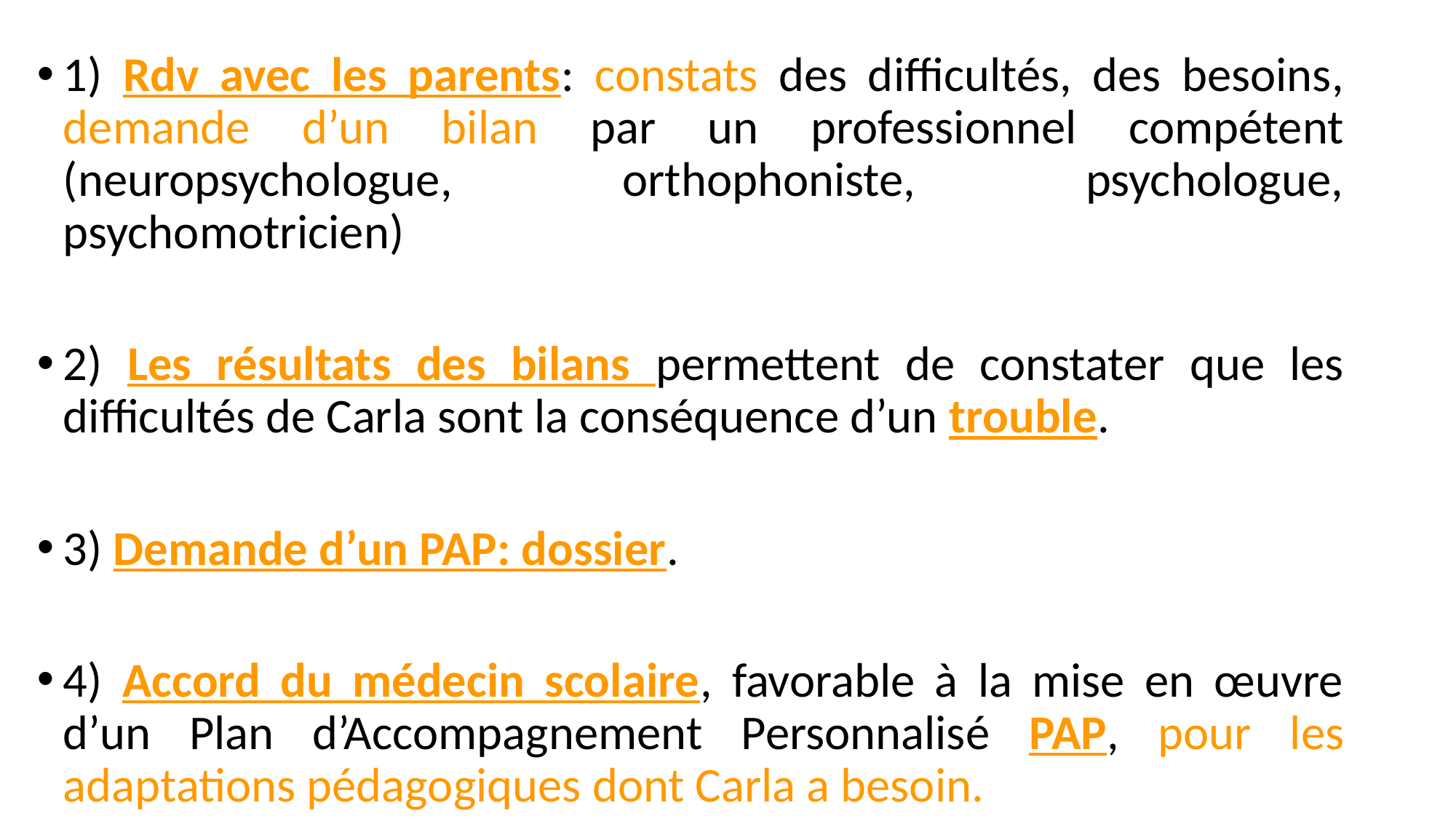

1) Rdv avec les parents: constats des difficultés, des besoins, demande d’un bilan par un professionnel compétent (neuropsychologue, orthophoniste, psychologue, psychomotricien)

2) Les résultats des bilans permettent de constater que les difficultés de Carla sont la conséquence d’un trouble.

3) Demande d’un PAP: dossier.

4) Accord du médecin scolaire, favorable à la mise en œuvre d’un Plan d’Accompagnement Personnalisé PAP, pour les adaptations pédagogiques dont Carla a besoin.